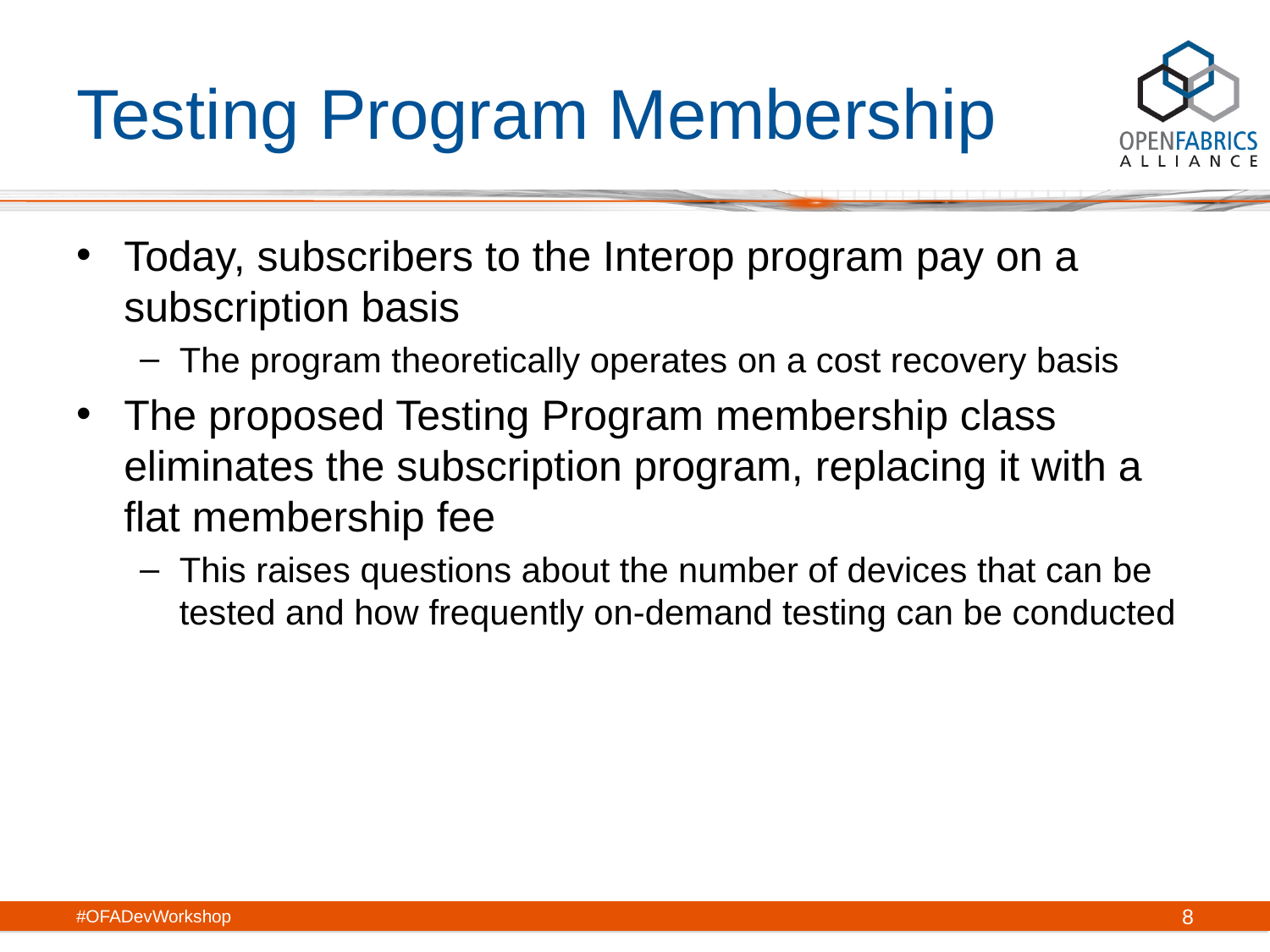

# Testing Program Membership
Today, subscribers to the Interop program pay on a subscription basis
The program theoretically operates on a cost recovery basis
The proposed Testing Program membership class eliminates the subscription program, replacing it with a flat membership fee
This raises questions about the number of devices that can be tested and how frequently on-demand testing can be conducted
#OFADevWorkshop
8